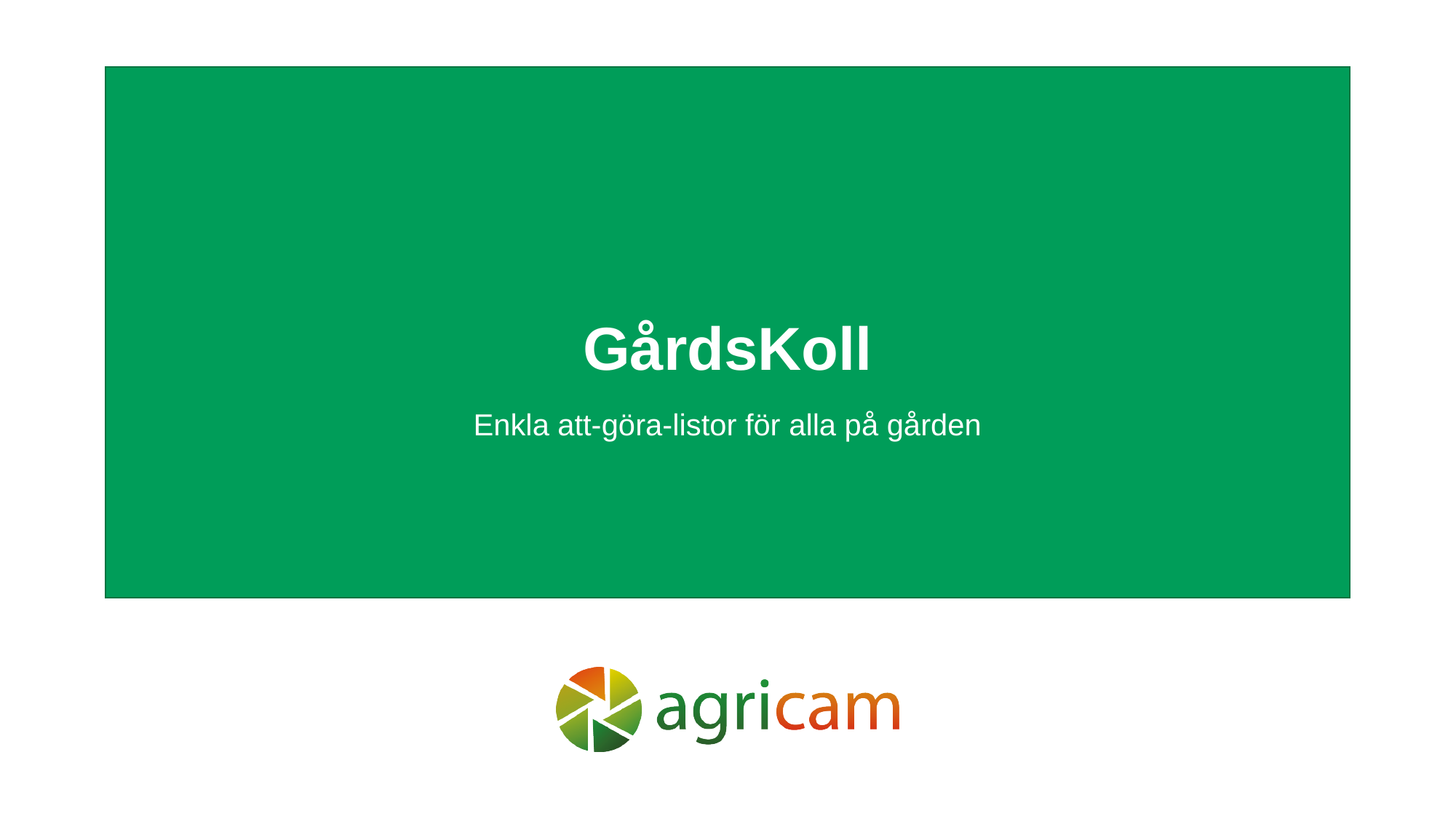

# GårdsKoll
Enkla att-göra-listor för alla på gården